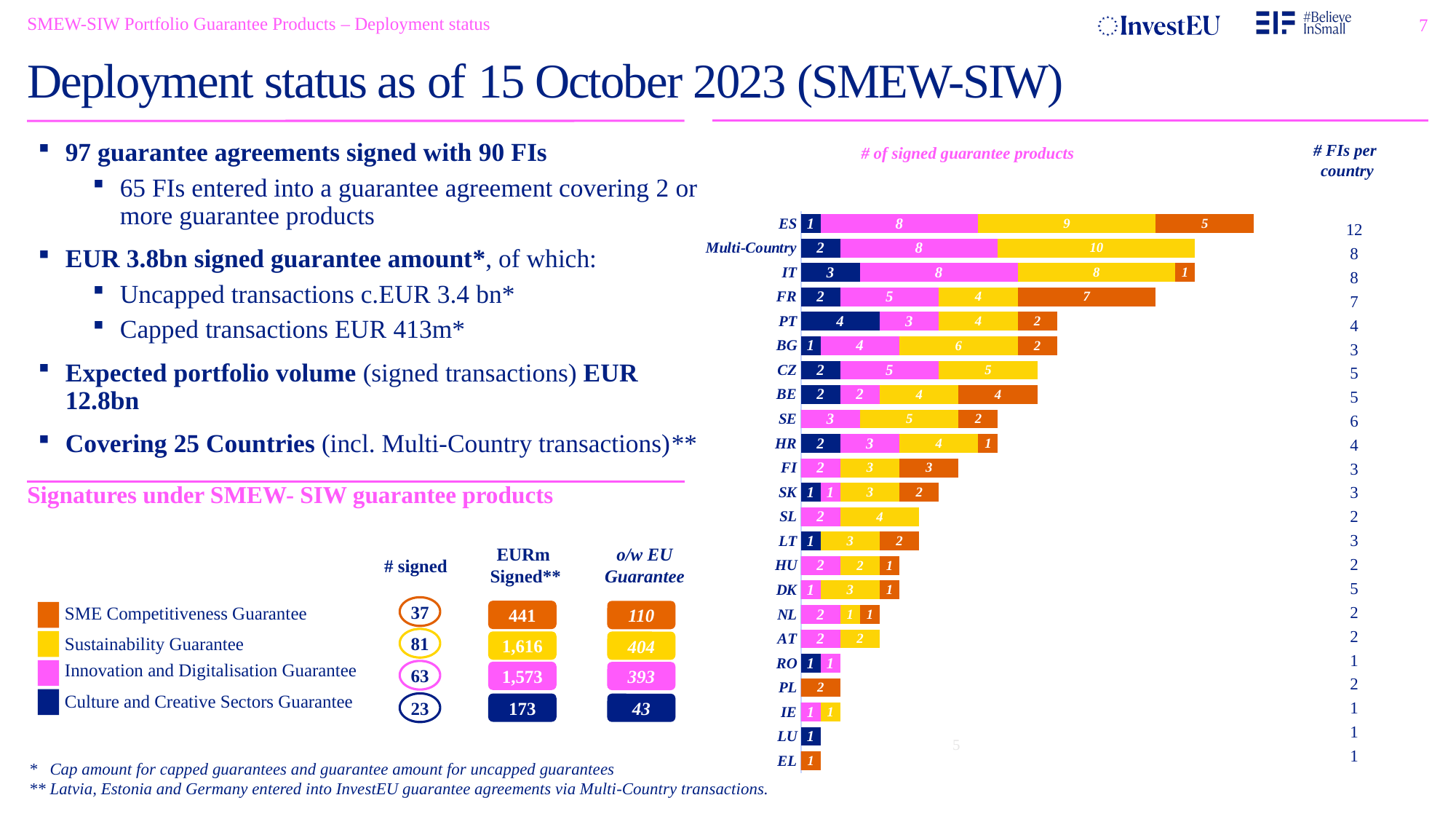

SMEW-SIW Portfolio Guarantee Products – Deployment status
Deployment status as of 15 October 2023 (SMEW-SIW)
97 guarantee agreements signed with 90 FIs
65 FIs entered into a guarantee agreement covering 2 or more guarantee products
EUR 3.8bn signed guarantee amount*, of which:
Uncapped transactions c.EUR 3.4 bn*
Capped transactions EUR 413m*
Expected portfolio volume (signed transactions) EUR 12.8bn
Covering 25 Countries (incl. Multi-Country transactions)**
# FIs per
country
# of signed guarantee products

### Chart

| Category | Cultural and Creative Sectors Guarantee  | Innovation and Digitalisation Guarantee  | Sustainability Guarantee  | SME Competitiveness Guarantee  |
|---|---|---|---|---|
| EL | 0.0 | 0.0 | 0.0 | 1.0 |
| LU | 1.0 | 0.0 | 0.0 | 0.0 |
| IE | 0.0 | 1.0 | 1.0 | 0.0 |
| PL | 0.0 | 0.0 | 0.0 | 2.0 |
| RO | 1.0 | 1.0 | 0.0 | 0.0 |
| AT | 0.0 | 2.0 | 2.0 | 0.0 |
| NL | 0.0 | 2.0 | 1.0 | 1.0 |
| DK | 0.0 | 1.0 | 3.0 | 1.0 |
| HU | 0.0 | 2.0 | 2.0 | 1.0 |
| LT | 1.0 | 0.0 | 3.0 | 2.0 |
| SL | 0.0 | 2.0 | 4.0 | 0.0 |
| SK | 1.0 | 1.0 | 3.0 | 2.0 |
| FI | 0.0 | 2.0 | 3.0 | 3.0 |
| HR | 2.0 | 3.0 | 4.0 | 1.0 |
| SE | 0.0 | 3.0 | 5.0 | 2.0 |
| BE | 2.0 | 2.0 | 4.0 | 4.0 |
| CZ | 2.0 | 5.0 | 5.0 | 0.0 |
| BG | 1.0 | 4.0 | 6.0 | 2.0 |
| PT | 4.0 | 3.0 | 4.0 | 2.0 |
| FR | 2.0 | 5.0 | 4.0 | 7.0 |
| IT | 3.0 | 8.0 | 8.0 | 1.0 |
| Multi-Country | 2.0 | 8.0 | 10.0 | 0.0 |
| ES | 1.0 | 8.0 | 9.0 | 5.0 |
| 12 |
| --- |
| 8 |
| 8 |
| 7 |
| 4 |
| 3 |
| 5 |
| 5 |
| 6 |
| 4 |
| 3 |
| 3 |
| 2 |
| 3 |
| 2 |
| 5 |
| 2 |
| 2 |
| 1 |
| 2 |
| 1 |
| 1 |
| 1 |
2

Signatures under SMEW- SIW guarantee products
EURm
Signed**
# signed
37
81
63
23
441
1,616
1,573
173
o/w EU Guarantee
110
404
393
43
SME Competitiveness Guarantee

Sustainability Guarantee

Innovation and Digitalisation Guarantee

Culture and Creative Sectors Guarantee

5
*   Cap amount for capped guarantees and guarantee amount for uncapped guarantees
** Latvia, Estonia and Germany entered into InvestEU guarantee agreements via Multi-Country transactions.